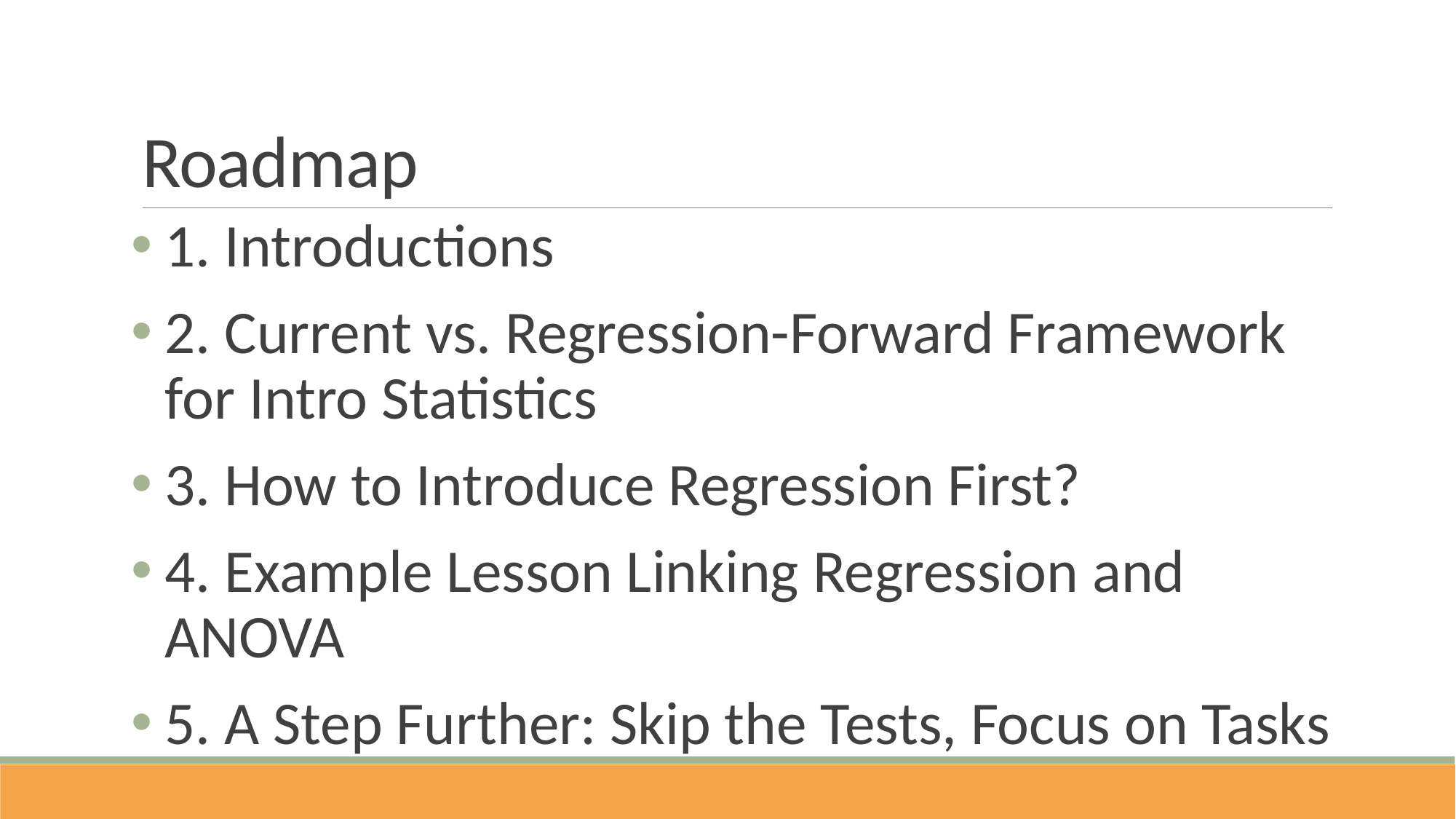

# Roadmap
1. Introductions
2. Current vs. Regression-Forward Framework for Intro Statistics
3. How to Introduce Regression First?
4. Example Lesson Linking Regression and ANOVA
5. A Step Further: Skip the Tests, Focus on Tasks